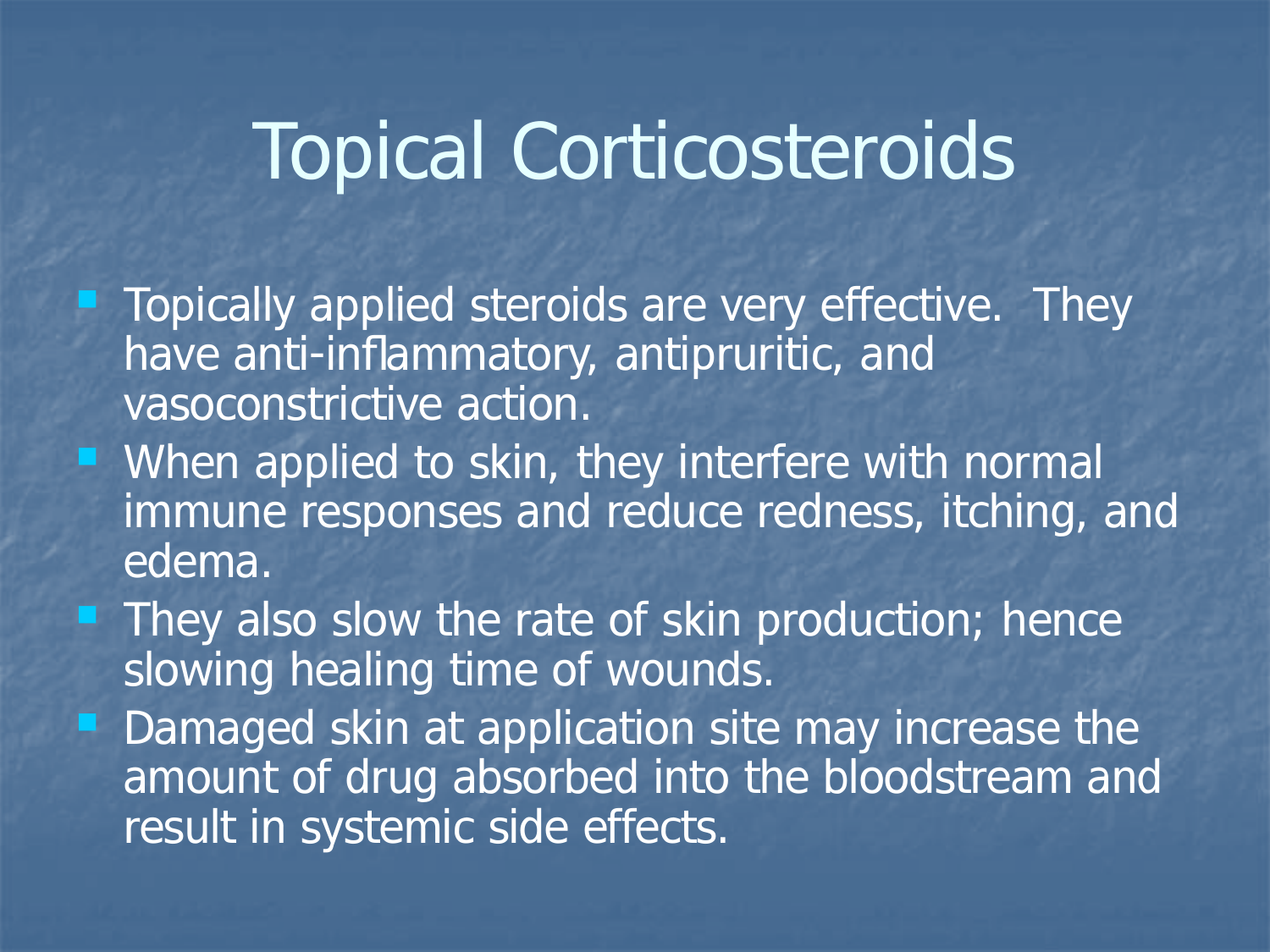

# Topical Corticosteroids
Topically applied steroids are very effective.  They have anti-inflammatory, antipruritic, and vasoconstrictive action.
When applied to skin, they interfere with normal immune responses and reduce redness, itching, and edema.
They also slow the rate of skin production; hence slowing healing time of wounds.
Damaged skin at application site may increase the amount of drug absorbed into the bloodstream and result in systemic side effects.